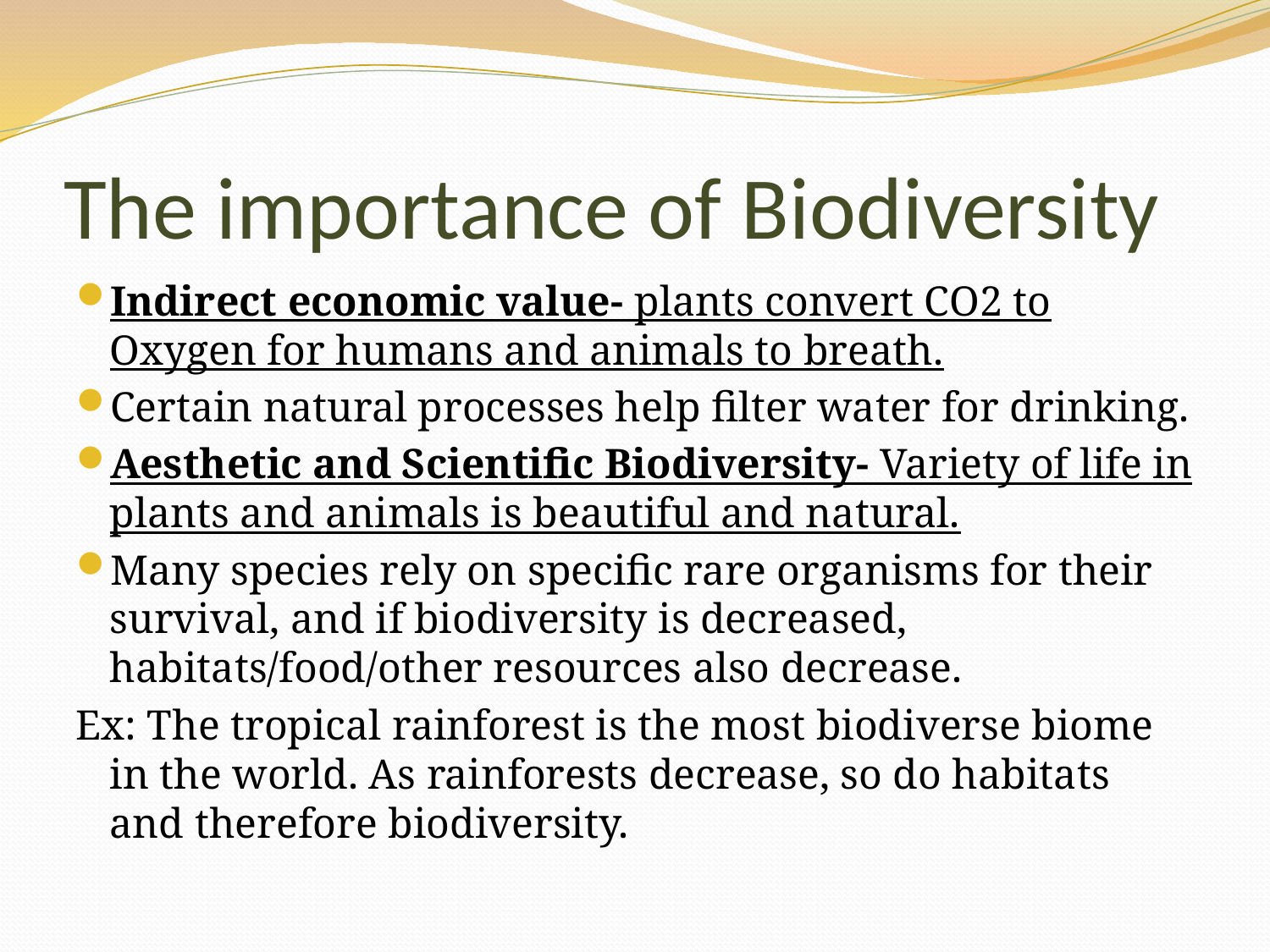

# The importance of Biodiversity
Indirect economic value- plants convert CO2 to Oxygen for humans and animals to breath.
Certain natural processes help filter water for drinking.
Aesthetic and Scientific Biodiversity- Variety of life in plants and animals is beautiful and natural.
Many species rely on specific rare organisms for their survival, and if biodiversity is decreased, habitats/food/other resources also decrease.
Ex: The tropical rainforest is the most biodiverse biome in the world. As rainforests decrease, so do habitats and therefore biodiversity.